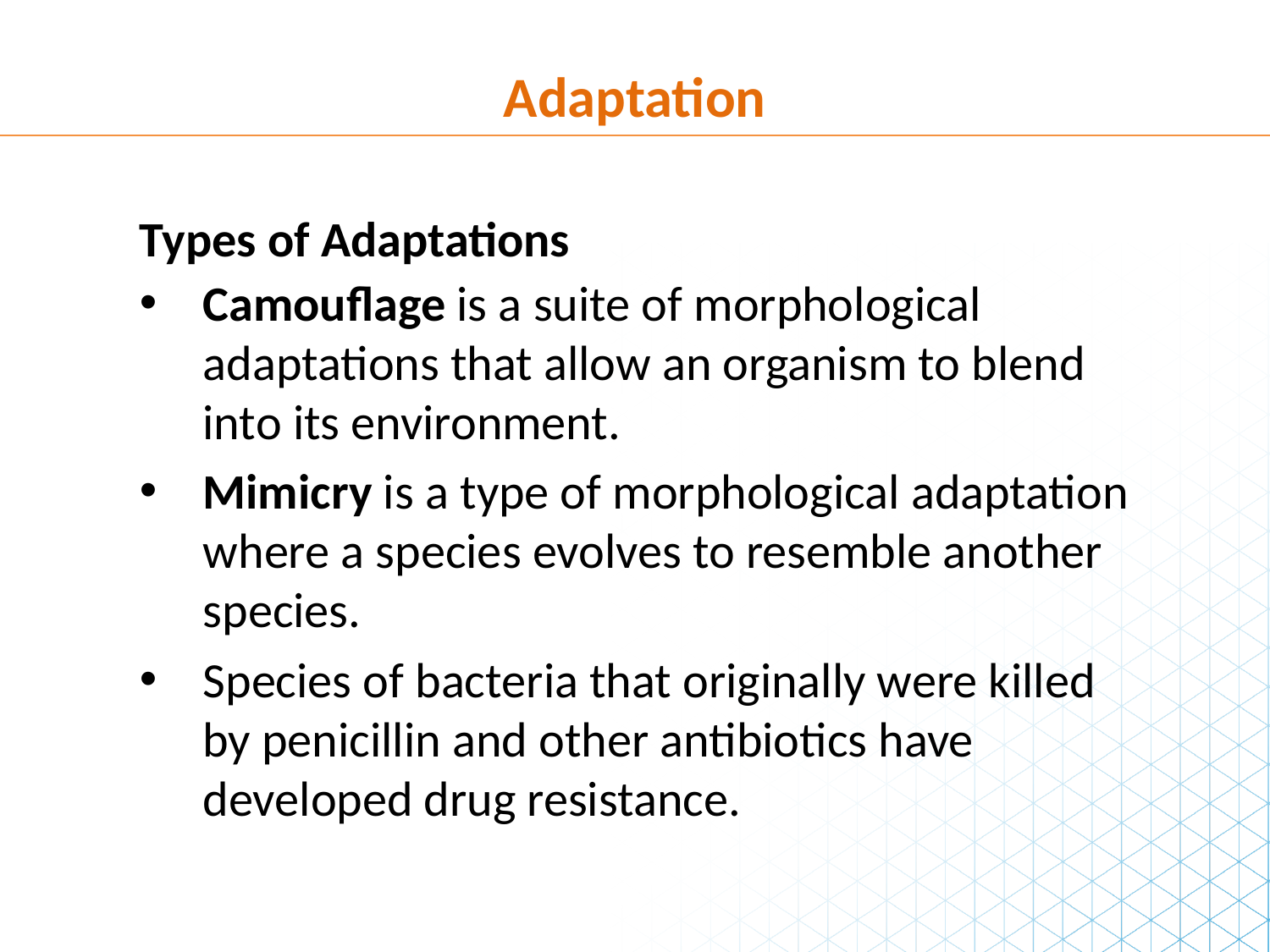

Adaptation
Types of Adaptations
Camouflage is a suite of morphological adaptations that allow an organism to blend into its environment.
Mimicry is a type of morphological adaptation where a species evolves to resemble another species.
Species of bacteria that originally were killed by penicillin and other antibiotics have developed drug resistance.